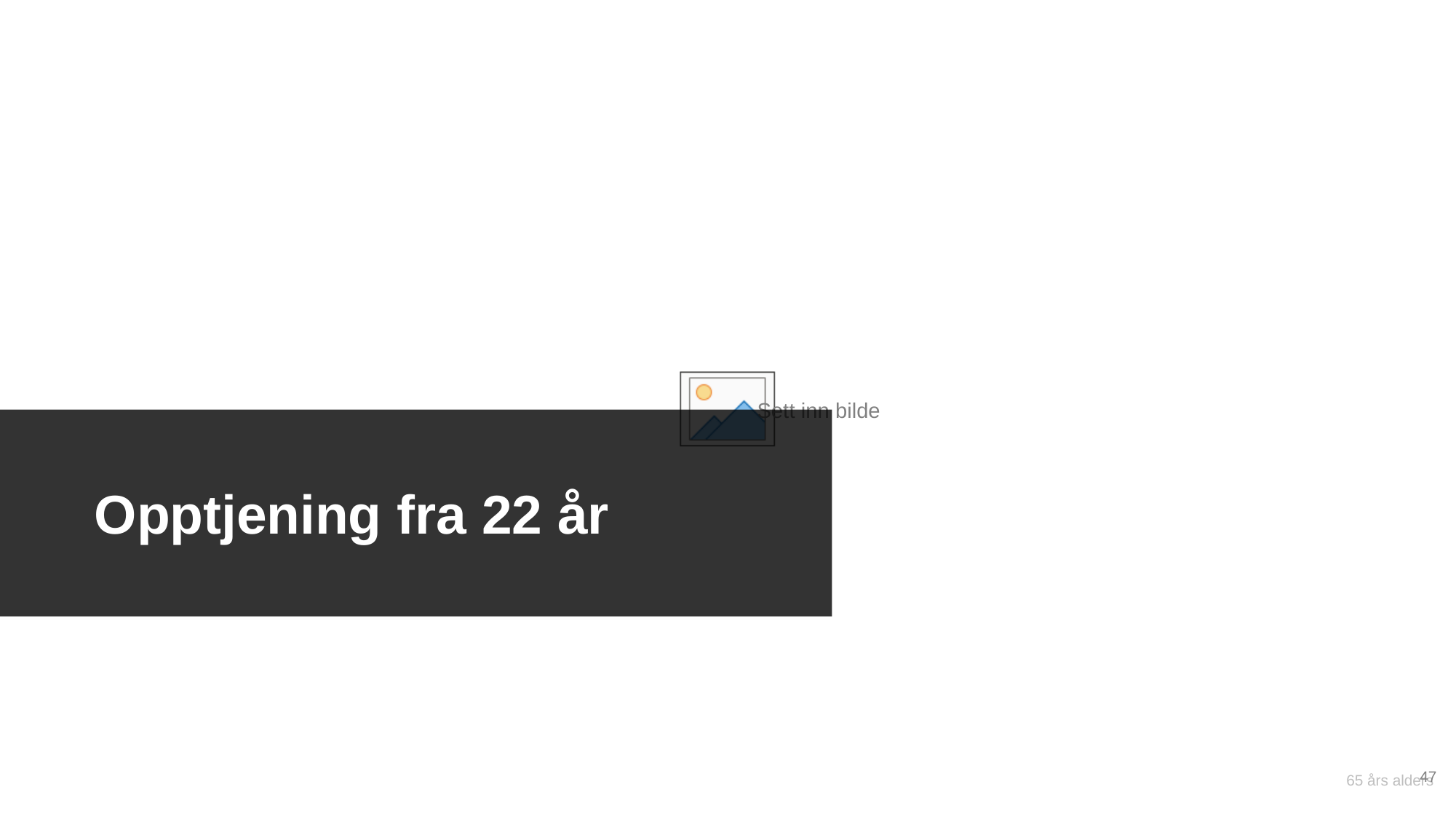

Opptjening fra 22 år

47
65 års alders